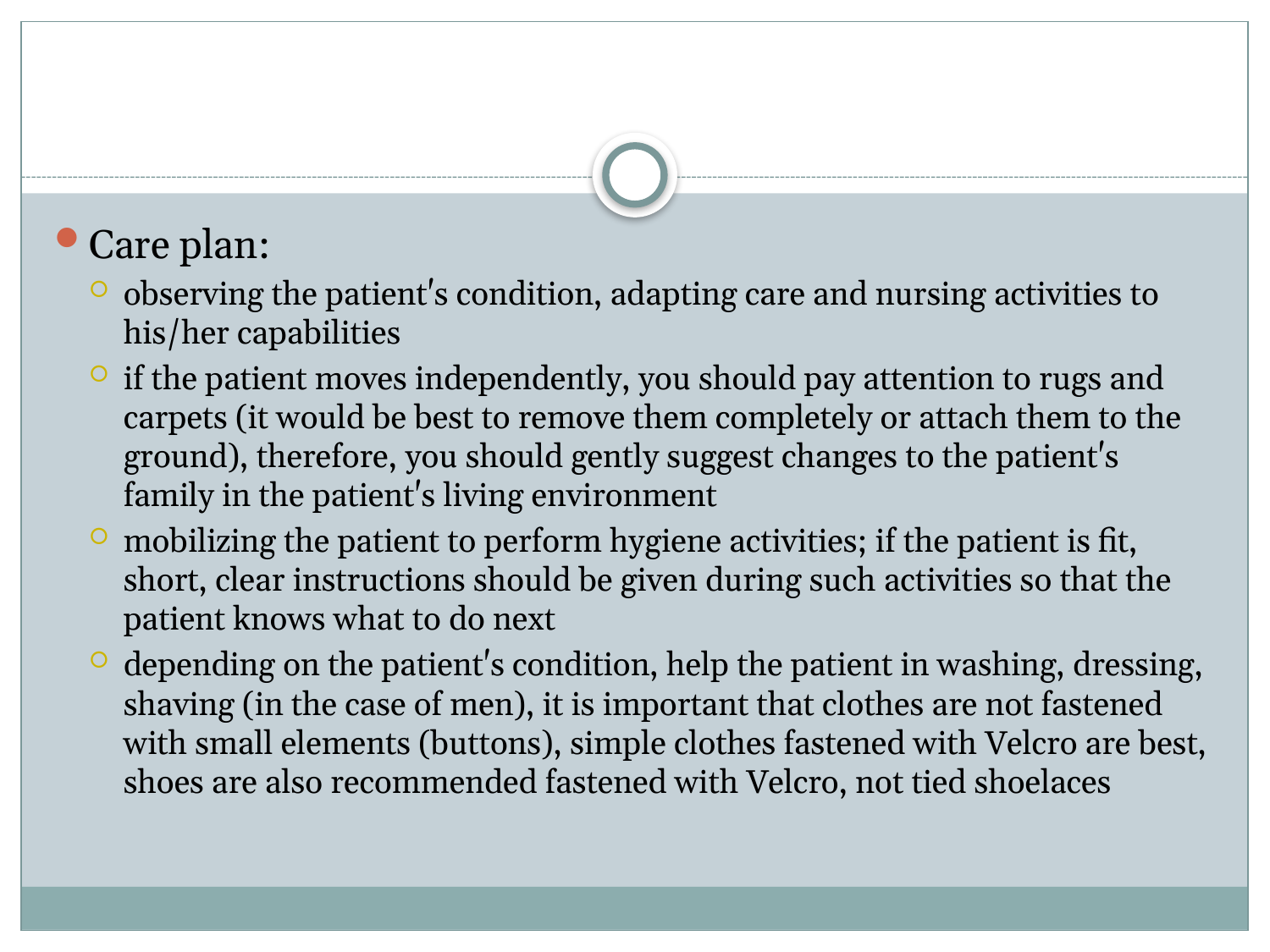

#
Care plan:
observing the patient's condition, adapting care and nursing activities to his/her capabilities
if the patient moves independently, you should pay attention to rugs and carpets (it would be best to remove them completely or attach them to the ground), therefore, you should gently suggest changes to the patient's family in the patient's living environment
mobilizing the patient to perform hygiene activities; if the patient is fit, short, clear instructions should be given during such activities so that the patient knows what to do next
depending on the patient's condition, help the patient in washing, dressing, shaving (in the case of men), it is important that clothes are not fastened with small elements (buttons), simple clothes fastened with Velcro are best, shoes are also recommended fastened with Velcro, not tied shoelaces